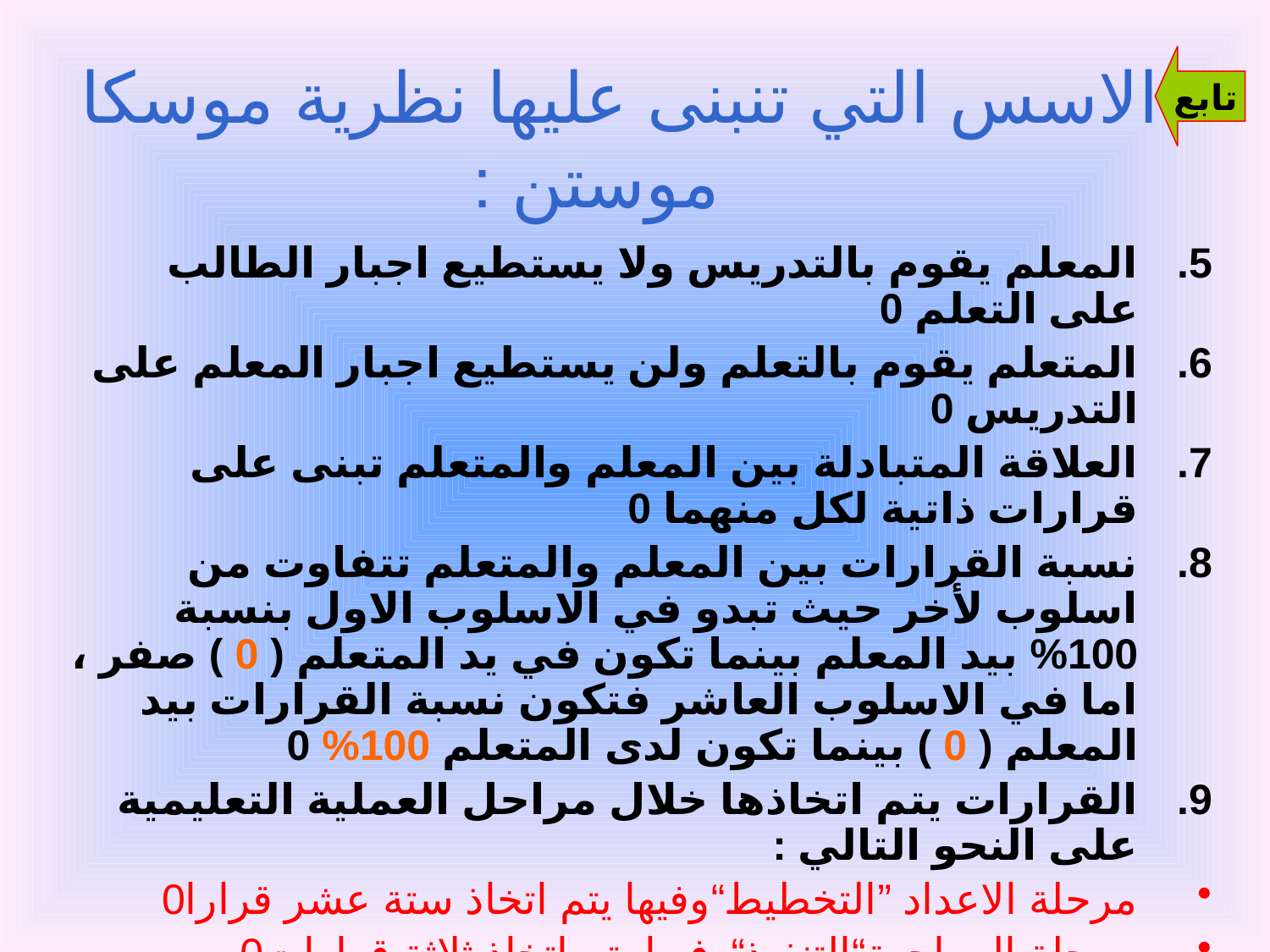

الاسس التي تنبنى عليها نظرية موسكا موستن :
تابع

المعلم يقوم بالتدريس ولا يستطيع اجبار الطالب على التعلم 0
المتعلم يقوم بالتعلم ولن يستطيع اجبار المعلم على التدريس 0
العلاقة المتبادلة بين المعلم والمتعلم تبنى على قرارات ذاتية لكل منهما 0
نسبة القرارات بين المعلم والمتعلم تتفاوت من اسلوب لأخر حيث تبدو في الاسلوب الاول بنسبة 100% بيد المعلم بينما تكون في يد المتعلم ( 0 ) صفر ، اما في الاسلوب العاشر فتكون نسبة القرارات بيد المعلم ( 0 ) بينما تكون لدى المتعلم 100% 0
القرارات يتم اتخاذها خلال مراحل العملية التعليمية على النحو التالي :
مرحلة الاعداد ”التخطيط“وفيها يتم اتخاذ ستة عشر قرارا0
مرحلة المواجهة“التنفيذ“وفيها يتم اتخاذ ثلاثة قرارات0
مرحلة التقويم وفيها يتم اتخاذ ثمانية قرارات 0